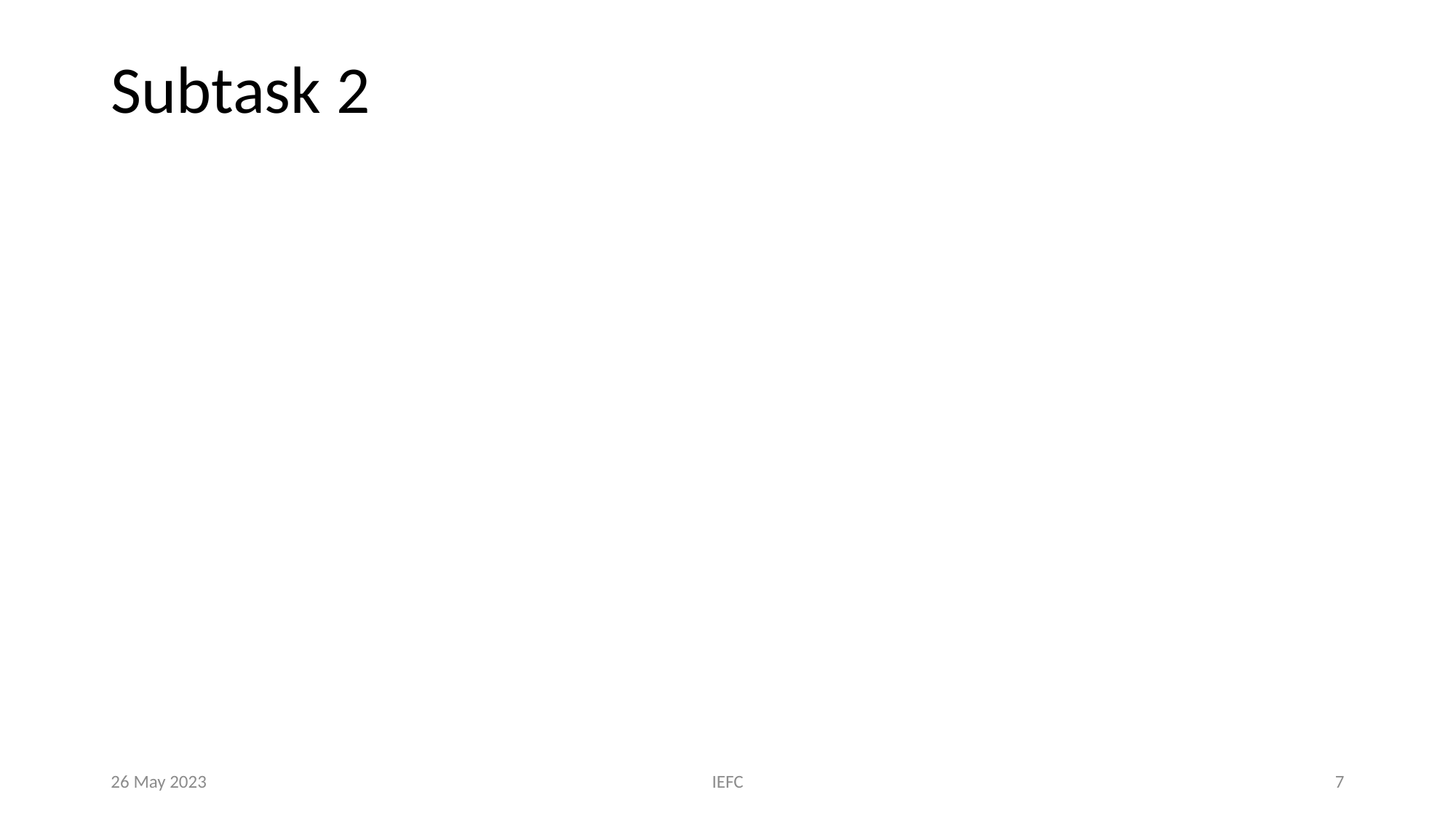

# Subtask 2

26 May 2023
IEFC
7